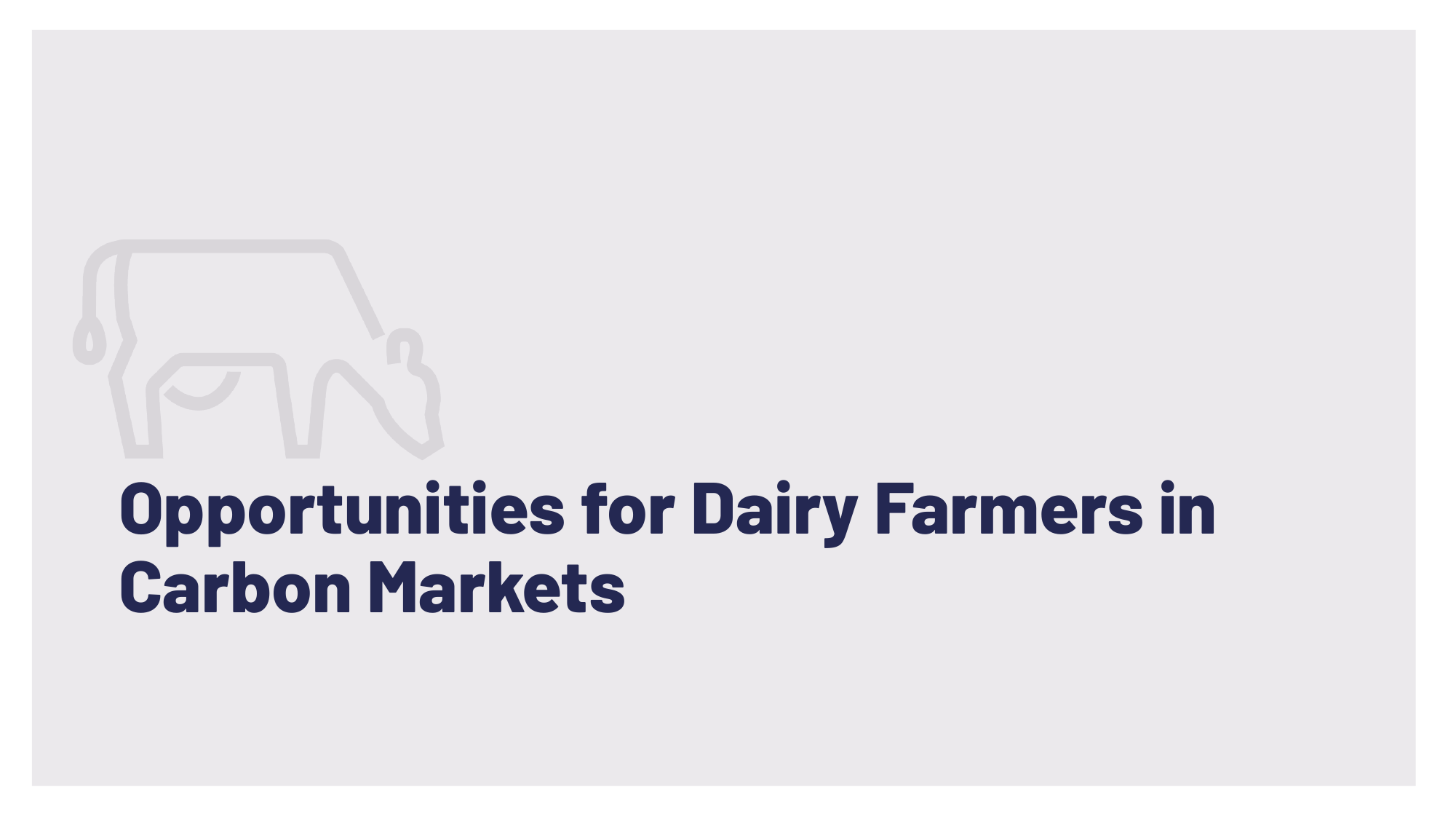

# Opportunities for Dairy Farmers in Carbon Markets